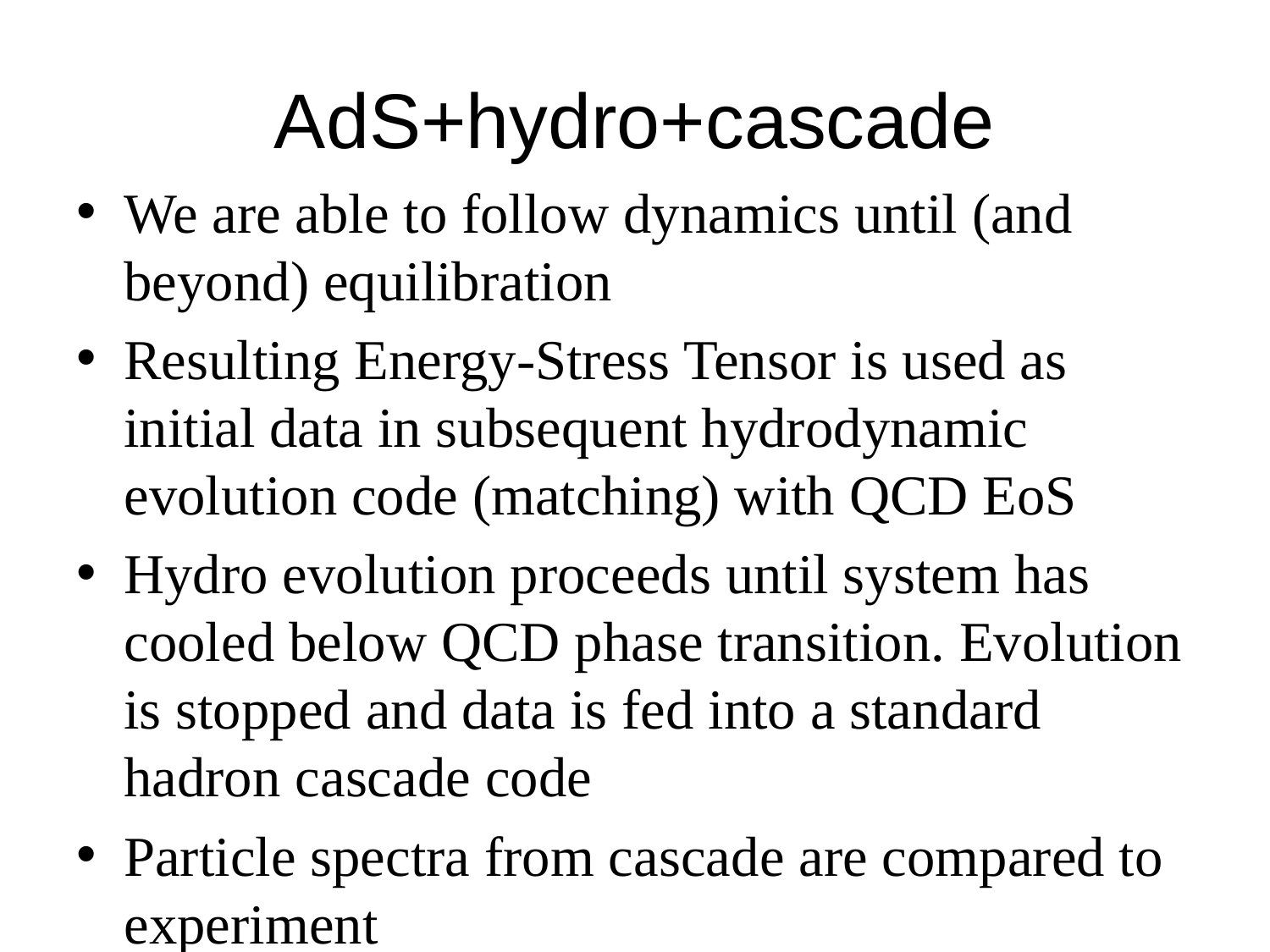

# AdS+hydro+cascade
We are able to follow dynamics until (and beyond) equilibration
Resulting Energy-Stress Tensor is used as initial data in subsequent hydrodynamic evolution code (matching) with QCD EoS
Hydro evolution proceeds until system has cooled below QCD phase transition. Evolution is stopped and data is fed into a standard hadron cascade code
Particle spectra from cascade are compared to experiment